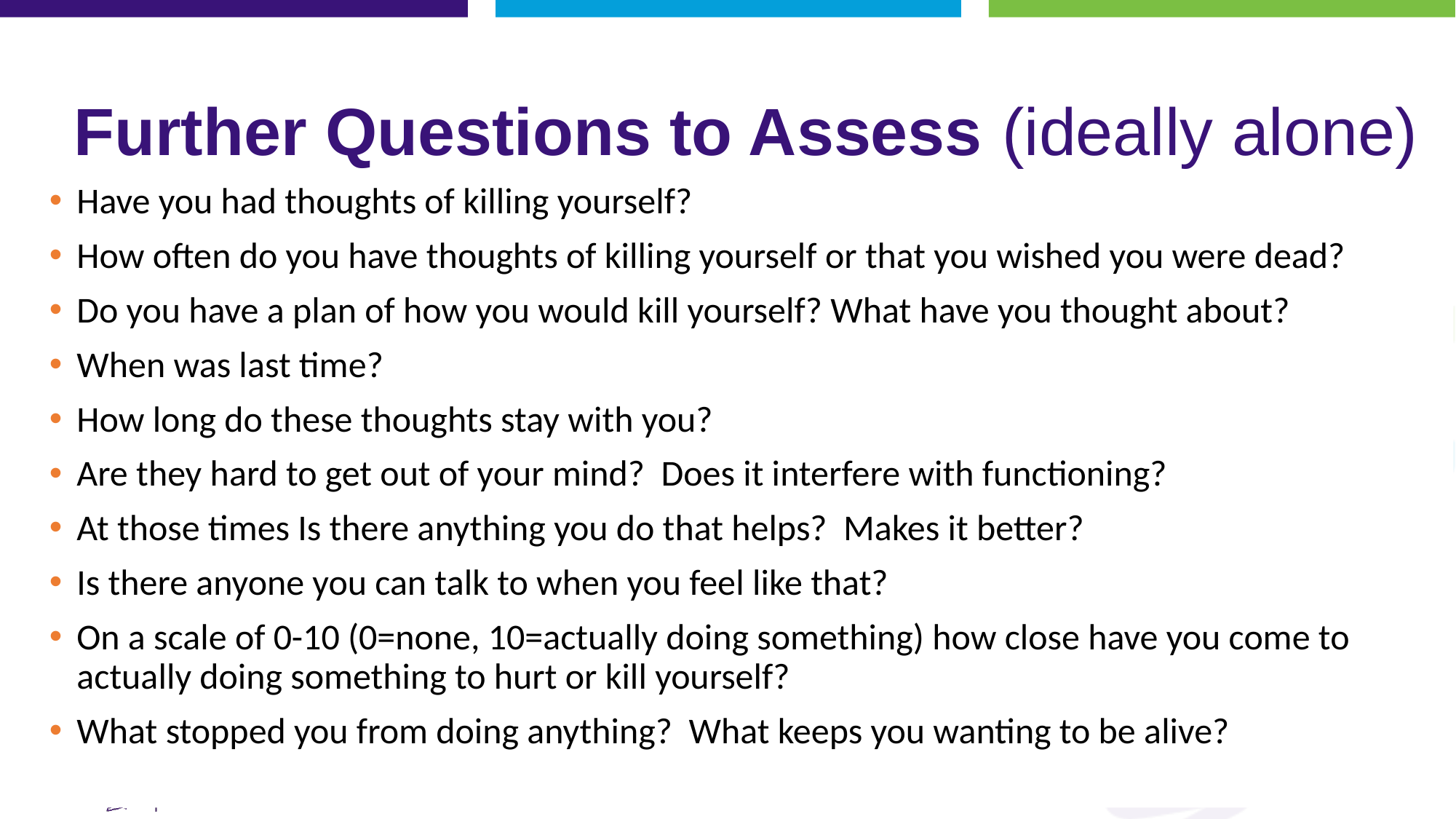

# Further Questions to Assess (ideally alone)
Have you had thoughts of killing yourself?
How often do you have thoughts of killing yourself or that you wished you were dead?
Do you have a plan of how you would kill yourself? What have you thought about?
When was last time?
How long do these thoughts stay with you?
Are they hard to get out of your mind?  Does it interfere with functioning?
At those times Is there anything you do that helps?  Makes it better?
Is there anyone you can talk to when you feel like that?
On a scale of 0-10 (0=none, 10=actually doing something) how close have you come to actually doing something to hurt or kill yourself?
What stopped you from doing anything?  What keeps you wanting to be alive?